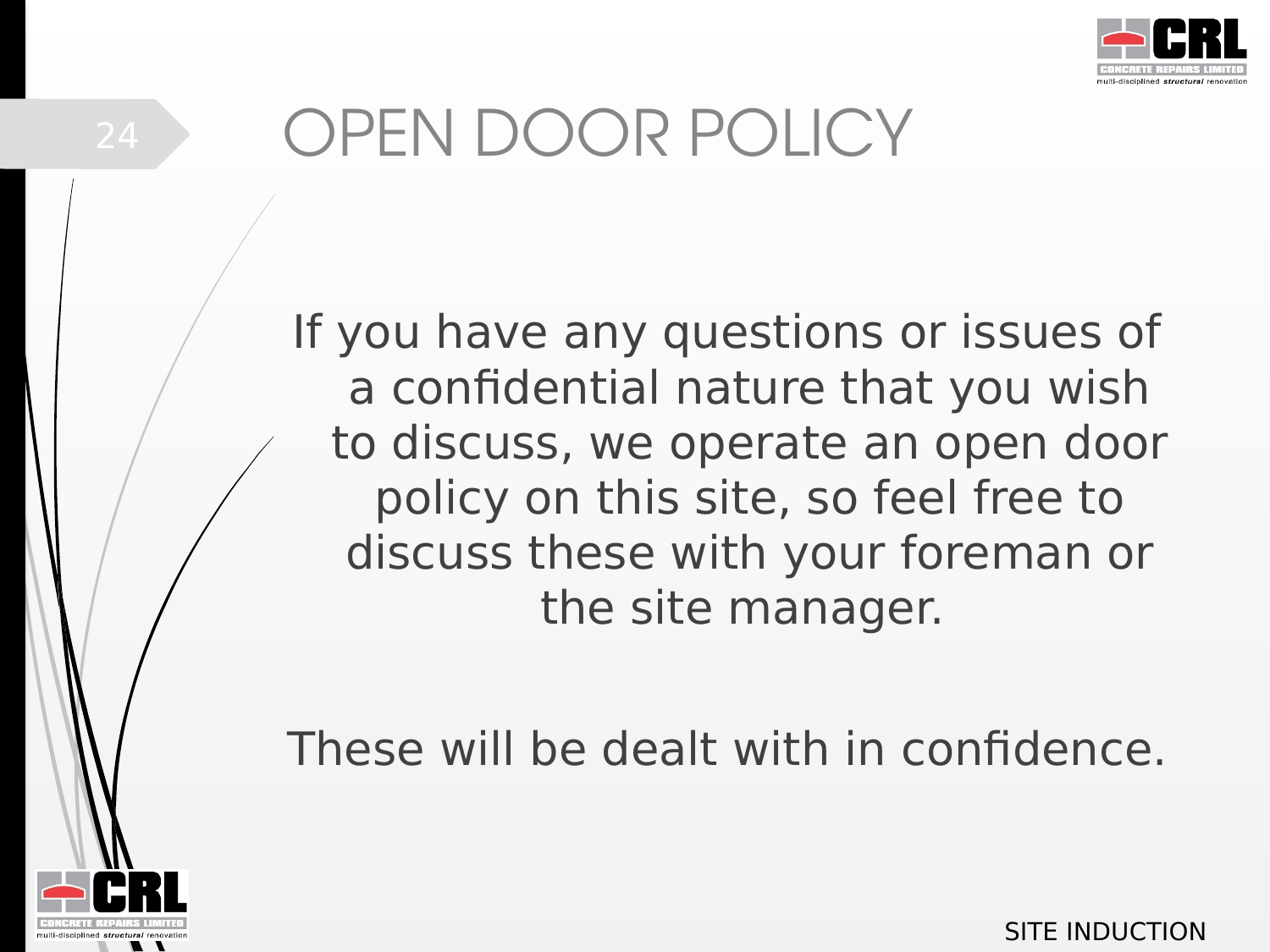

# OPEN DOOR POLICY
24
If you have any questions or issues of a confidential nature that you wish to discuss, we operate an open door policy on this site, so feel free to discuss these with your foreman or the site manager.

These will be dealt with in confidence.
SITE INDUCTION